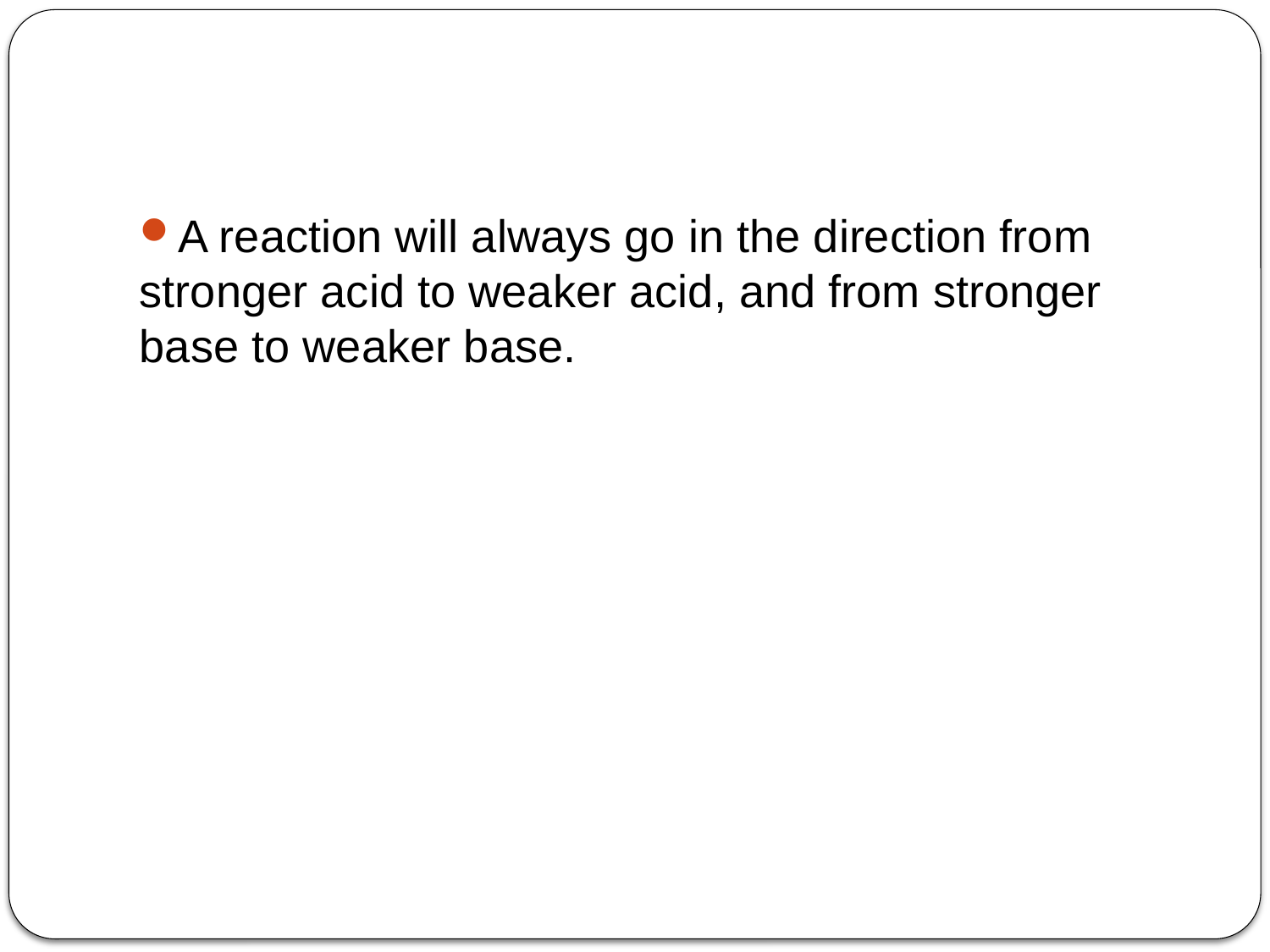

A reaction will always go in the direction from stronger acid to weaker acid, and from stronger base to weaker base.